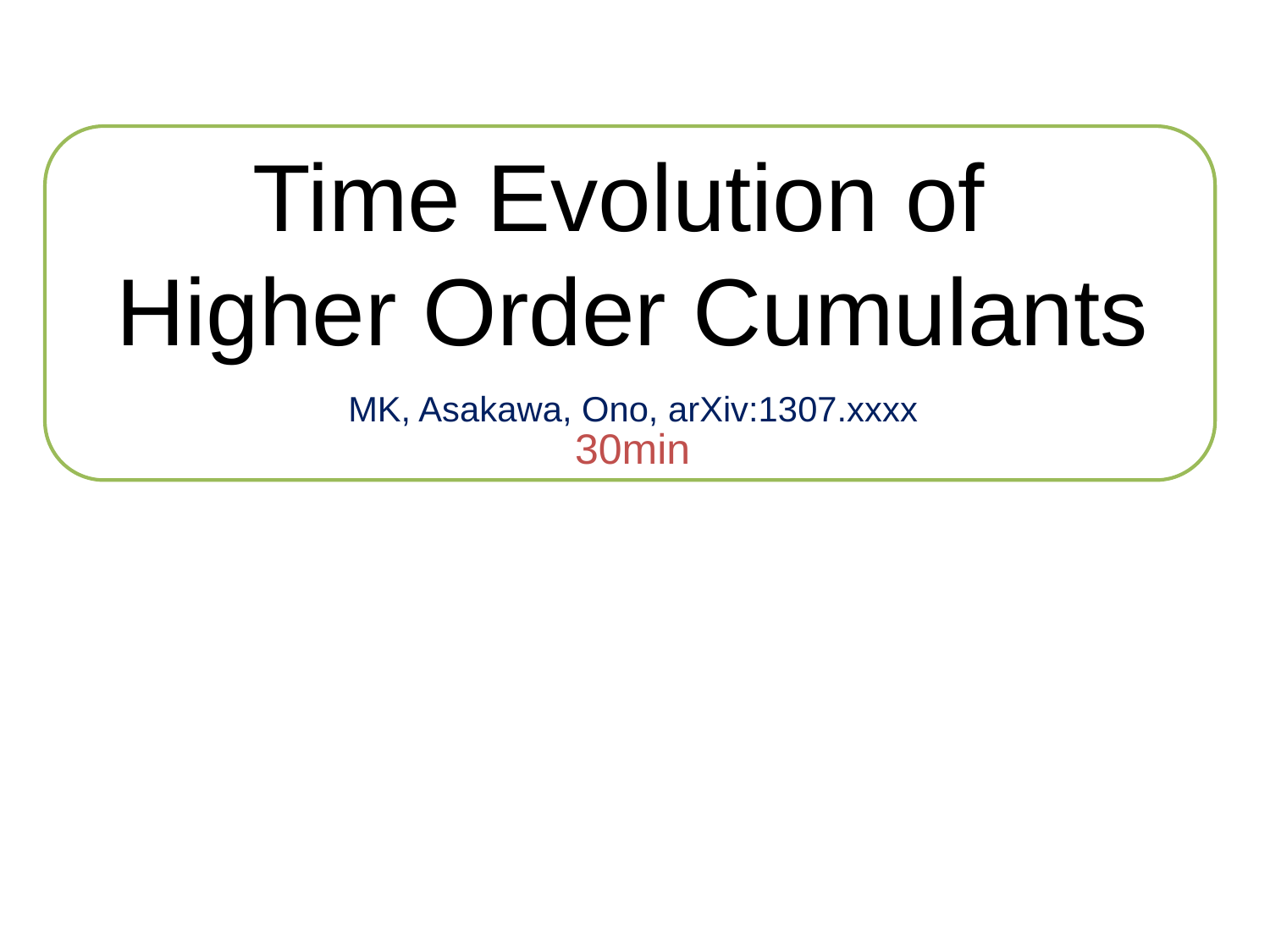

Time Evolution of
Higher Order Cumulants
MK, Asakawa, Ono, arXiv:1307.xxxx
30min